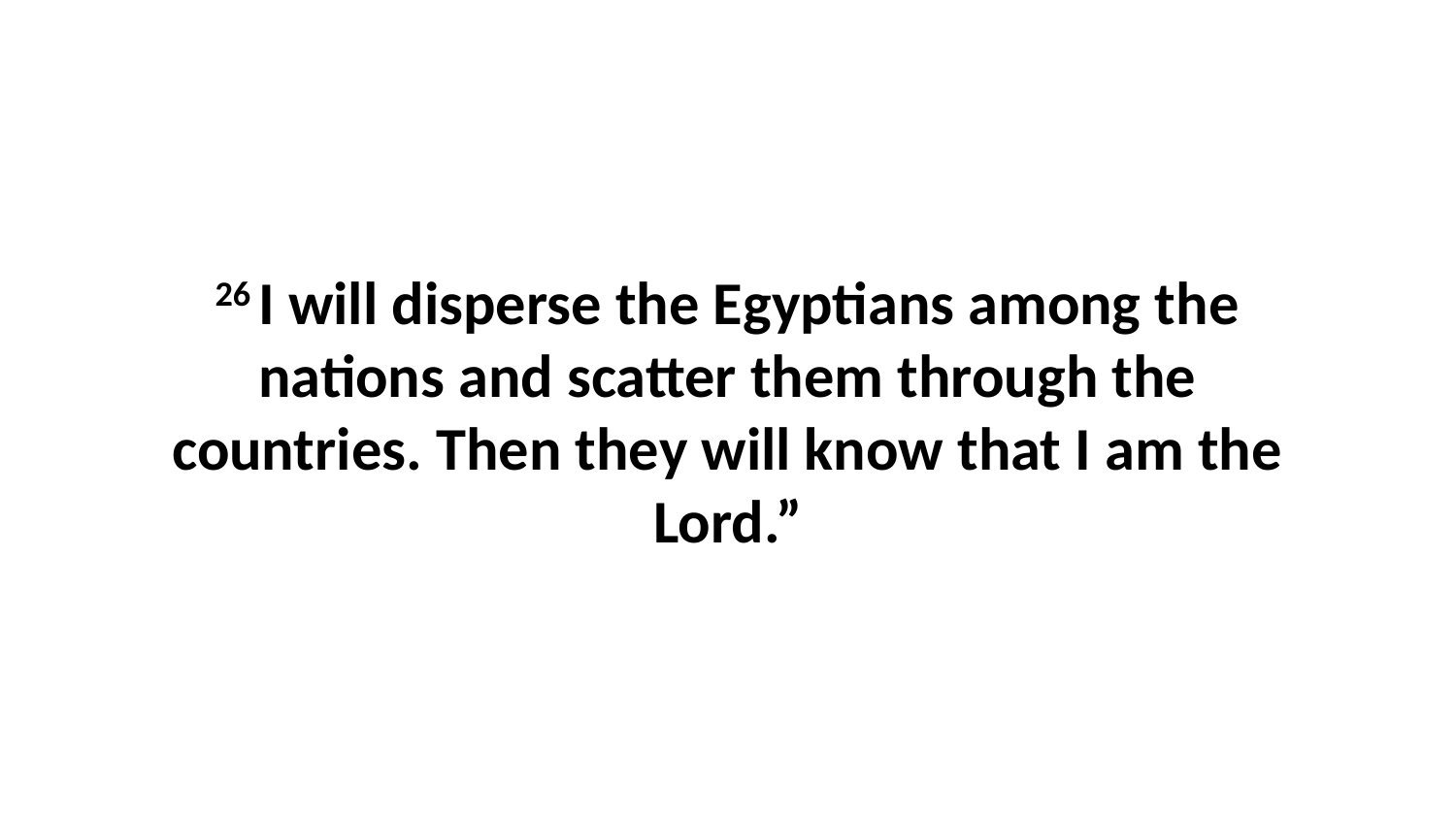

26 I will disperse the Egyptians among the nations and scatter them through the countries. Then they will know that I am the Lord.”